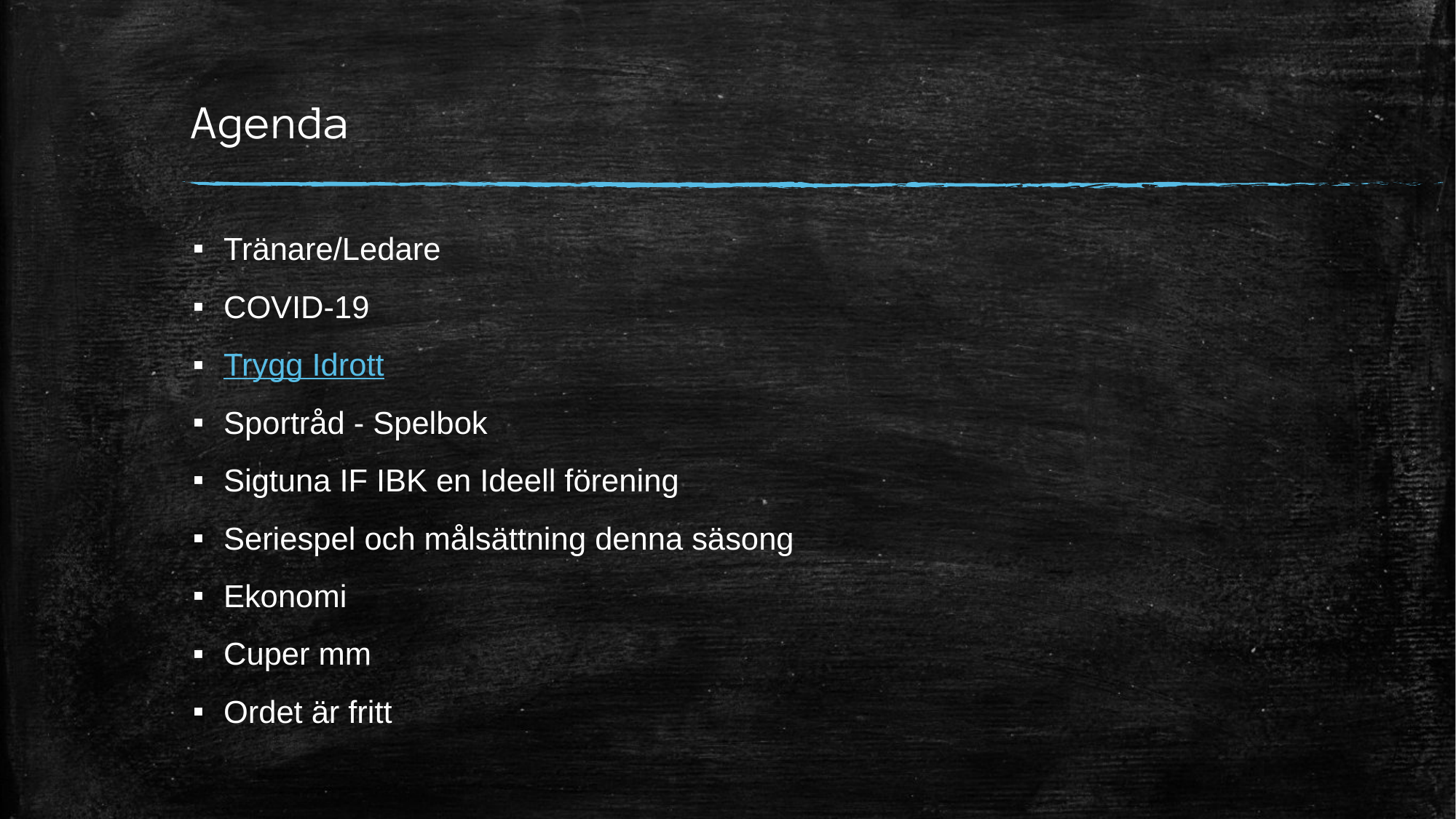

# Agenda
Tränare/Ledare
COVID-19
Trygg Idrott
Sportråd - Spelbok
Sigtuna IF IBK en Ideell förening
Seriespel och målsättning denna säsong
Ekonomi
Cuper mm
Ordet är fritt